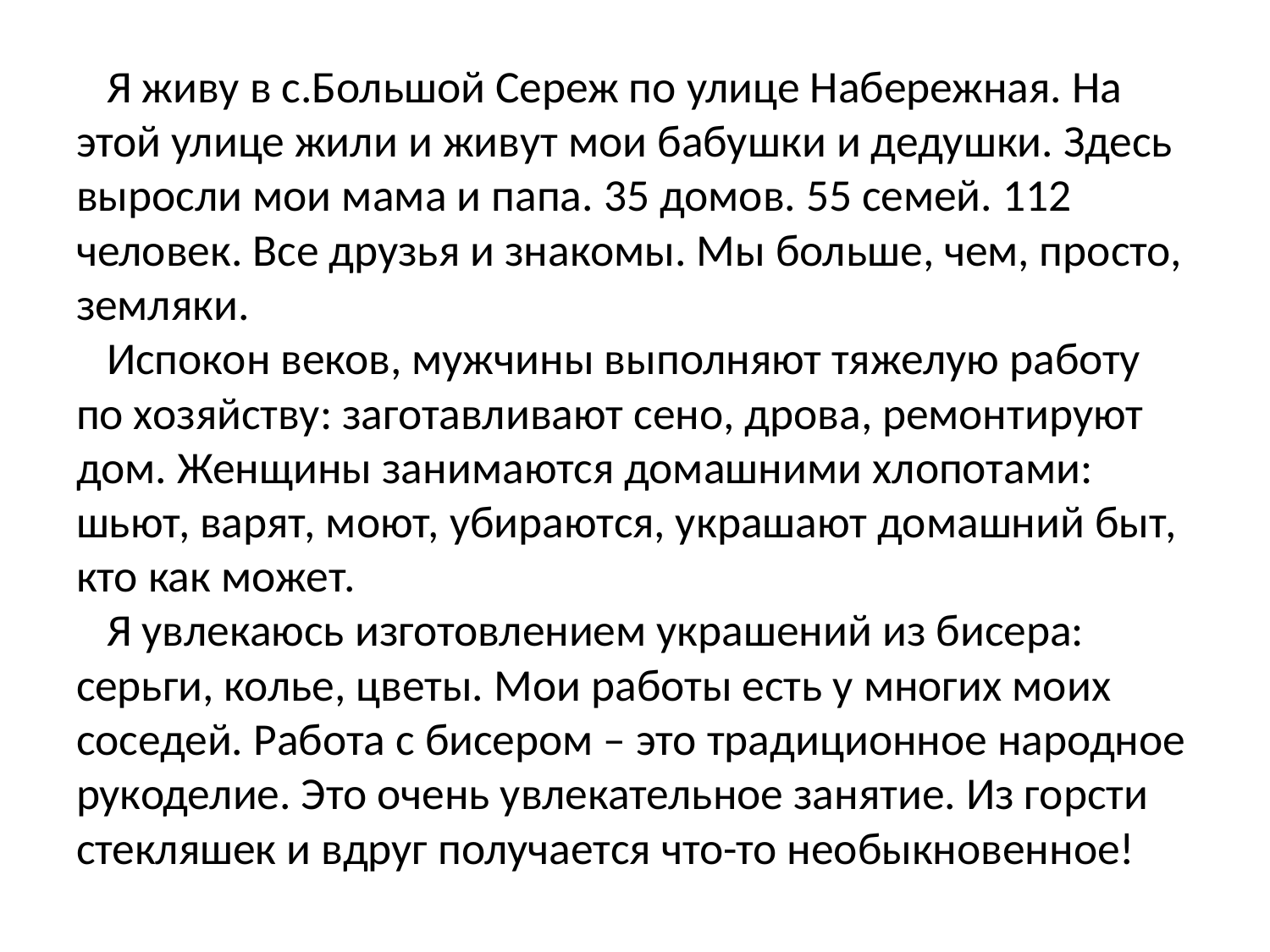

# Я живу в с.Большой Сереж по улице Набережная. На этой улице жили и живут мои бабушки и дедушки. Здесь выросли мои мама и папа. 35 домов. 55 семей. 112 человек. Все друзья и знакомы. Мы больше, чем, просто, земляки. Испокон веков, мужчины выполняют тяжелую работу по хозяйству: заготавливают сено, дрова, ремонтируют дом. Женщины занимаются домашними хлопотами: шьют, варят, моют, убираются, украшают домашний быт, кто как может. Я увлекаюсь изготовлением украшений из бисера: серьги, колье, цветы. Мои работы есть у многих моих соседей. Работа с бисером – это традиционное народное рукоделие. Это очень увлекательное занятие. Из горсти стекляшек и вдруг получается что-то необыкновенное!